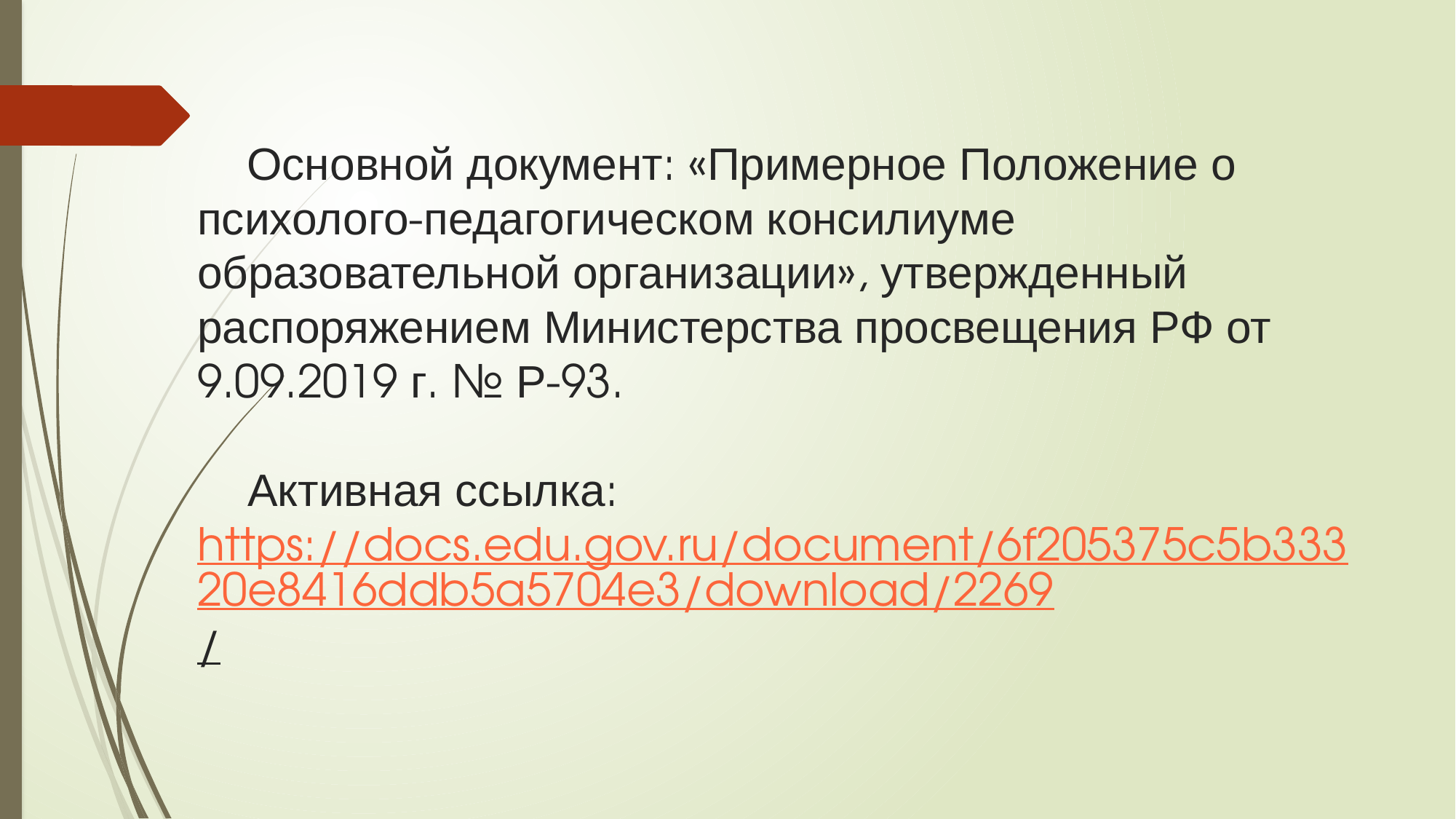

# Основной документ: «Примерное Положение о психолого-педагогическом консилиуме образовательной организации», утвержденный распоряжением Министерства просвещения РФ от 9.09.2019 г. № Р-93. Активная ссылка: https://docs.edu.gov.ru/document/6f205375c5b33320e8416ddb5a5704e3/download/2269/